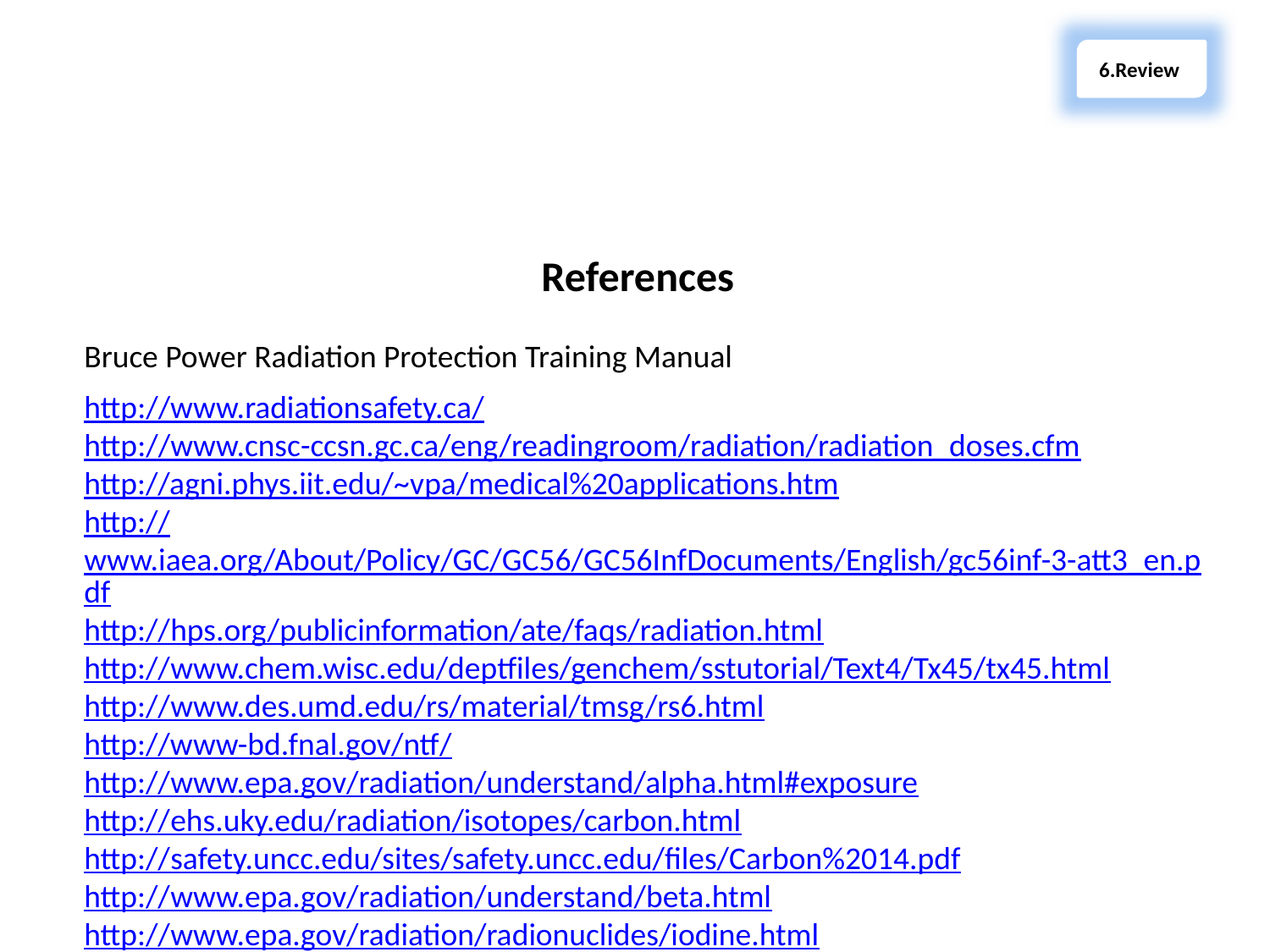

6.Review

Section 6 – Review
References
Bruce Power Radiation Protection Training Manual
http://www.radiationsafety.ca/
http://www.cnsc-ccsn.gc.ca/eng/readingroom/radiation/radiation_doses.cfm
http://agni.phys.iit.edu/~vpa/medical%20applications.htm
http://www.iaea.org/About/Policy/GC/GC56/GC56InfDocuments/English/gc56inf-3-att3_en.pdf
http://hps.org/publicinformation/ate/faqs/radiation.html
http://www.chem.wisc.edu/deptfiles/genchem/sstutorial/Text4/Tx45/tx45.html
http://www.des.umd.edu/rs/material/tmsg/rs6.html
http://www-bd.fnal.gov/ntf/
http://www.epa.gov/radiation/understand/alpha.html#exposure
http://ehs.uky.edu/radiation/isotopes/carbon.html
http://safety.uncc.edu/sites/safety.uncc.edu/files/Carbon%2014.pdf
http://www.epa.gov/radiation/understand/beta.html
http://www.epa.gov/radiation/radionuclides/iodine.html